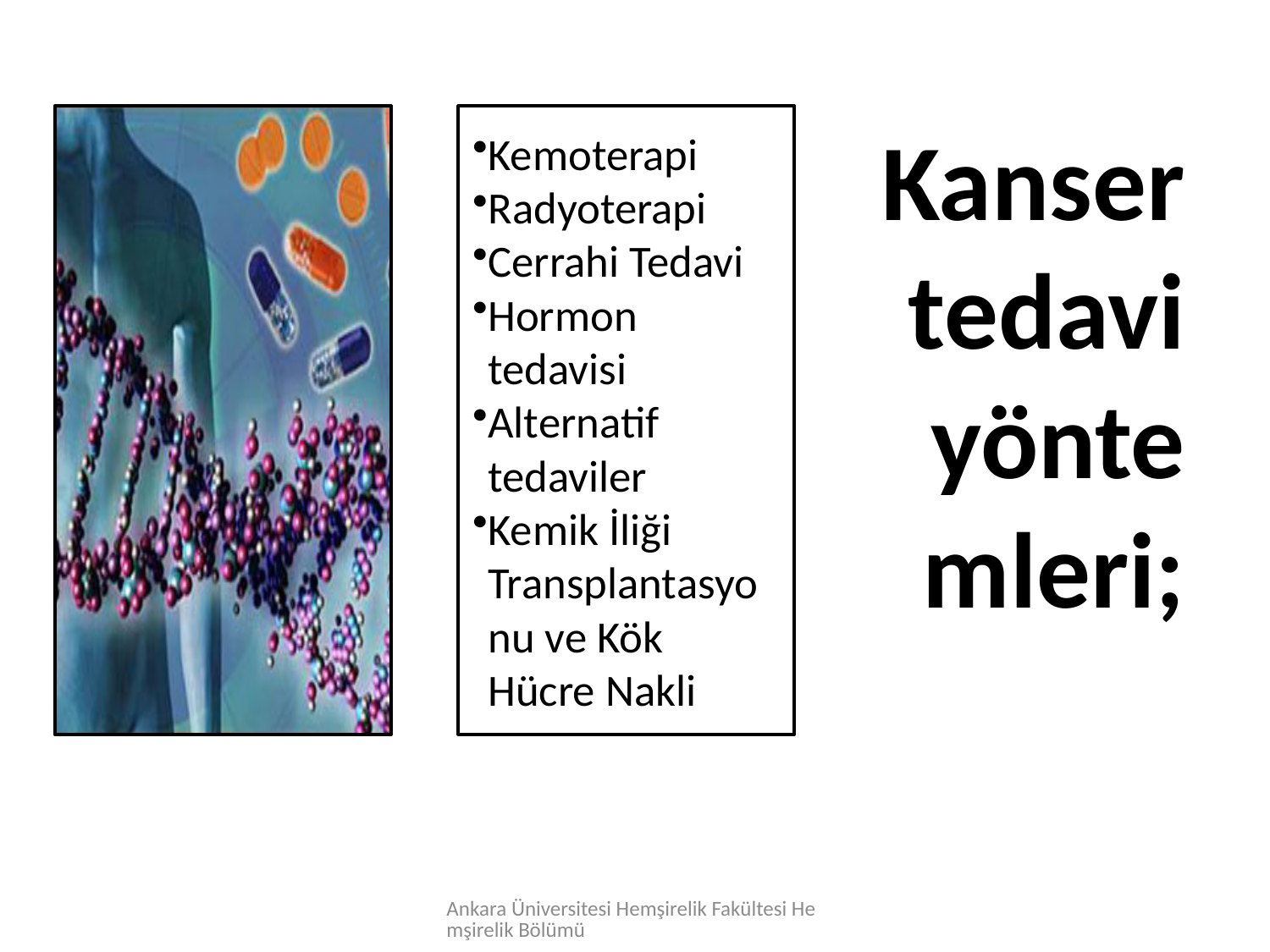

Kanser tedavi yöntemleri;
Kemoterapi
Radyoterapi
Cerrahi Tedavi
Hormon tedavisi
Alternatif tedaviler
Kemik İliği Transplantasyonu ve Kök Hücre Nakli
Ankara Üniversitesi Hemşirelik Fakültesi Hemşirelik Bölümü